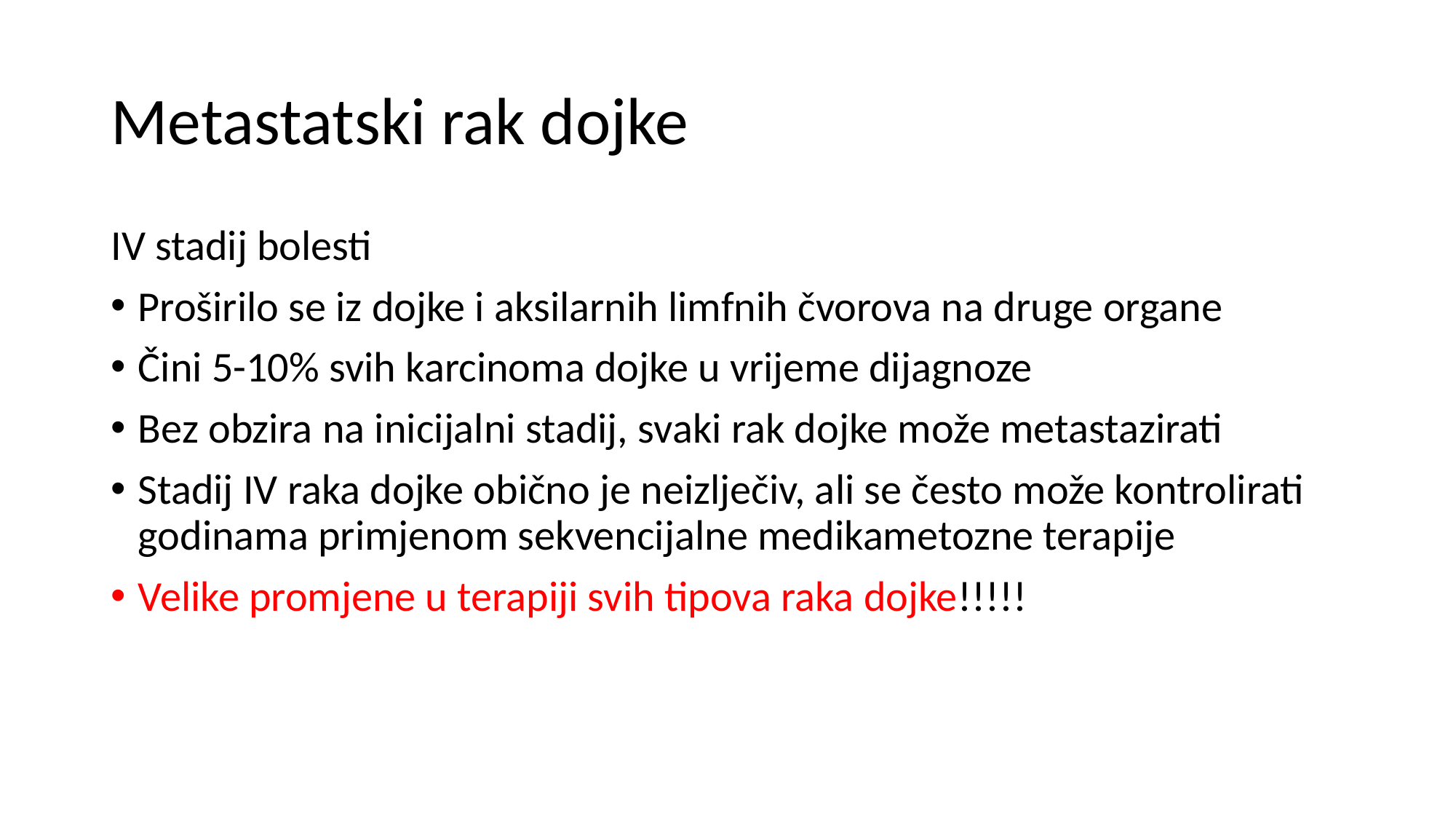

# Metastatski rak dojke
IV stadij bolesti
Proširilo se iz dojke i aksilarnih limfnih čvorova na druge organe
Čini 5-10% svih karcinoma dojke u vrijeme dijagnoze
Bez obzira na inicijalni stadij, svaki rak dojke može metastazirati
Stadij IV raka dojke obično je neizlječiv, ali se često može kontrolirati godinama primjenom sekvencijalne medikametozne terapije
Velike promjene u terapiji svih tipova raka dojke!!!!!